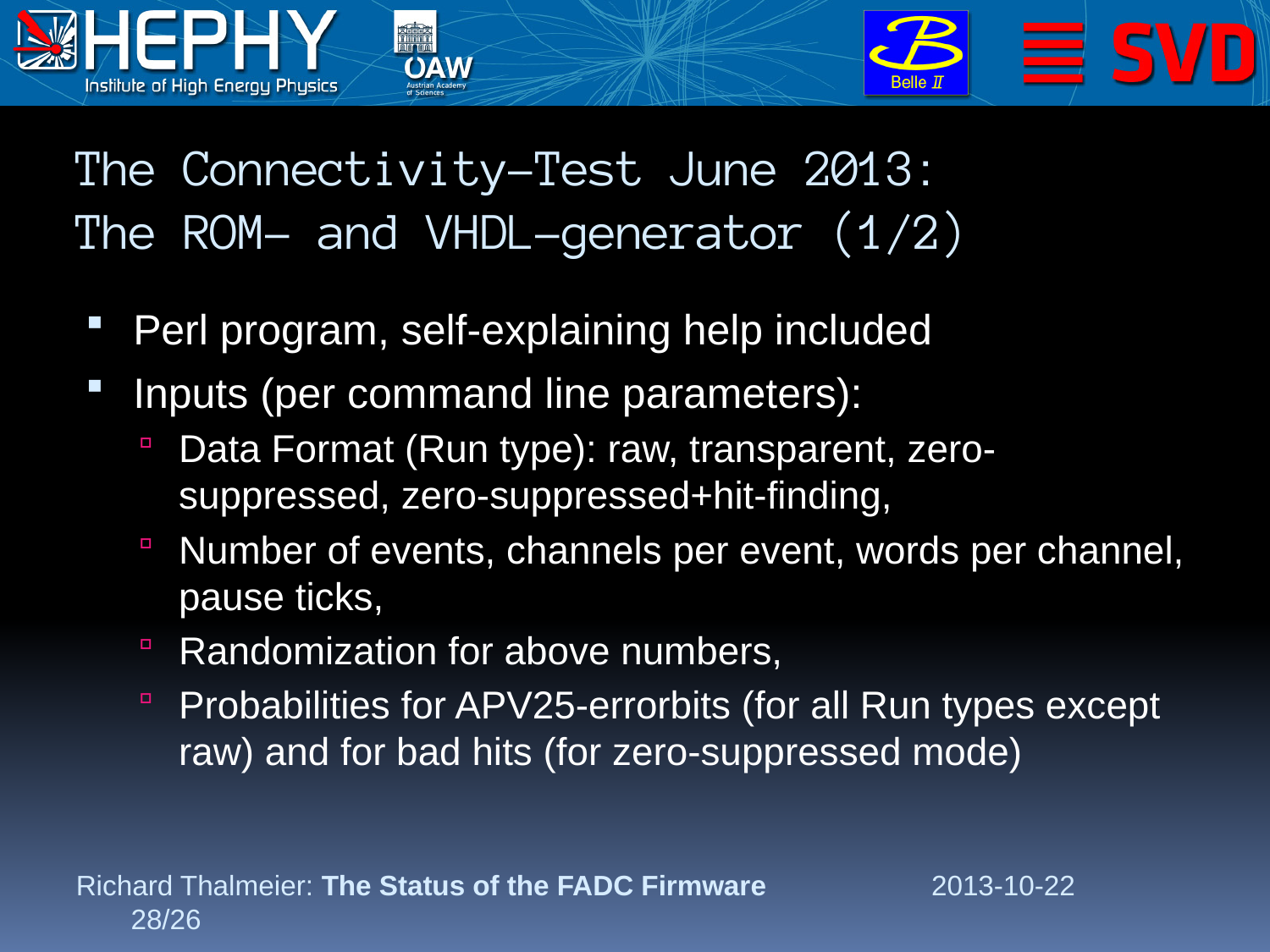

# The Connectivity-Test June 2013: The ROM- and VHDL-generator (1/2)
Perl program, self-explaining help included
Inputs (per command line parameters):
Data Format (Run type): raw, transparent, zero-suppressed, zero-suppressed+hit-finding,
Number of events, channels per event, words per channel, pause ticks,
Randomization for above numbers,
Probabilities for APV25-errorbits (for all Run types except raw) and for bad hits (for zero-suppressed mode)
Richard Thalmeier: The Status of the FADC Firmware                     2013-10-22	                     28/26